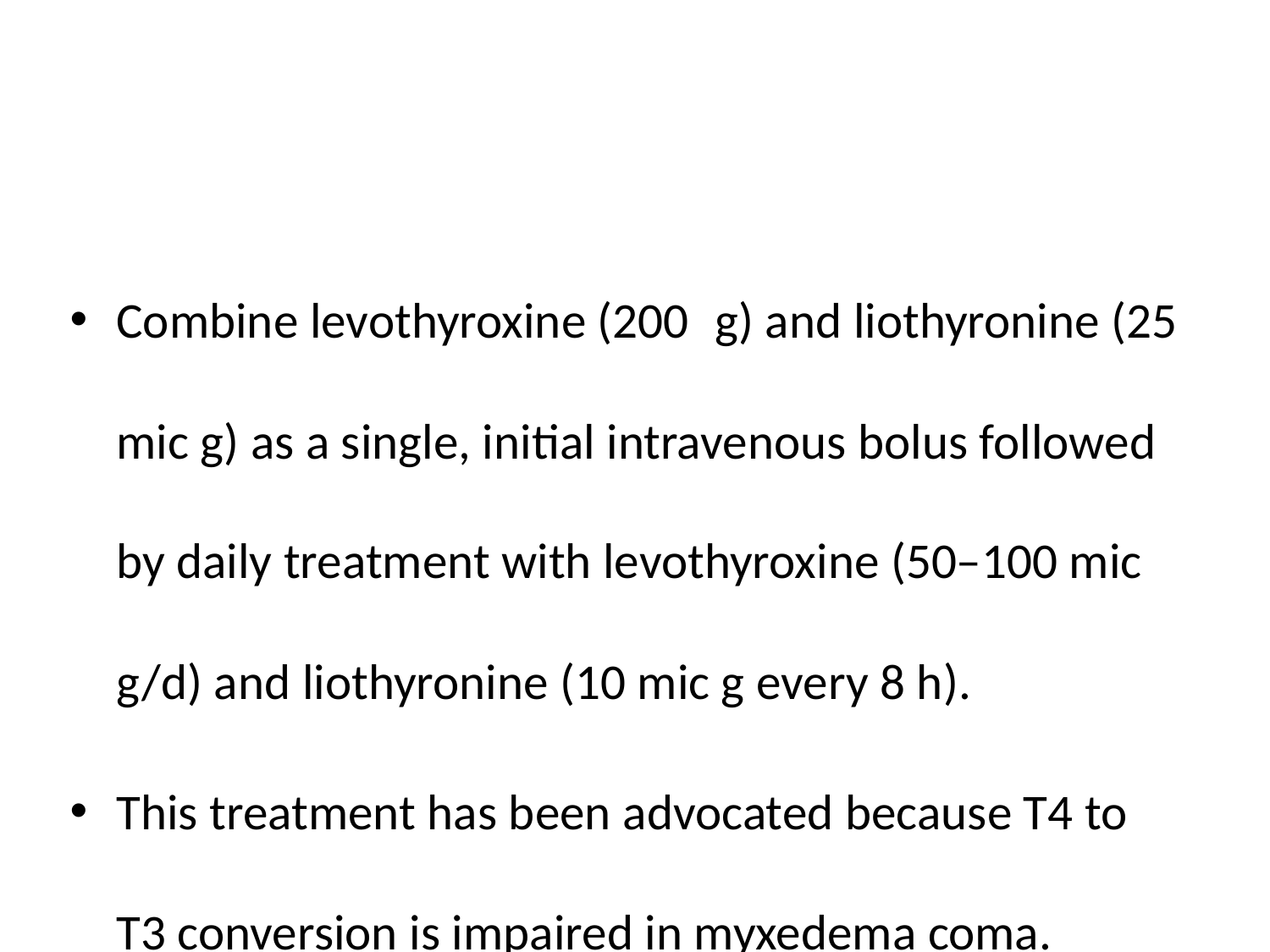

#
Combine levothyroxine (200 􀀫g) and liothyronine (25 mic g) as a single, initial intravenous bolus followed by daily treatment with levothyroxine (50–100 mic g/d) and liothyronine (10 mic g every 8 h).
This treatment has been advocated because T4 to  T3 conversion is impaired in myxedema coma.